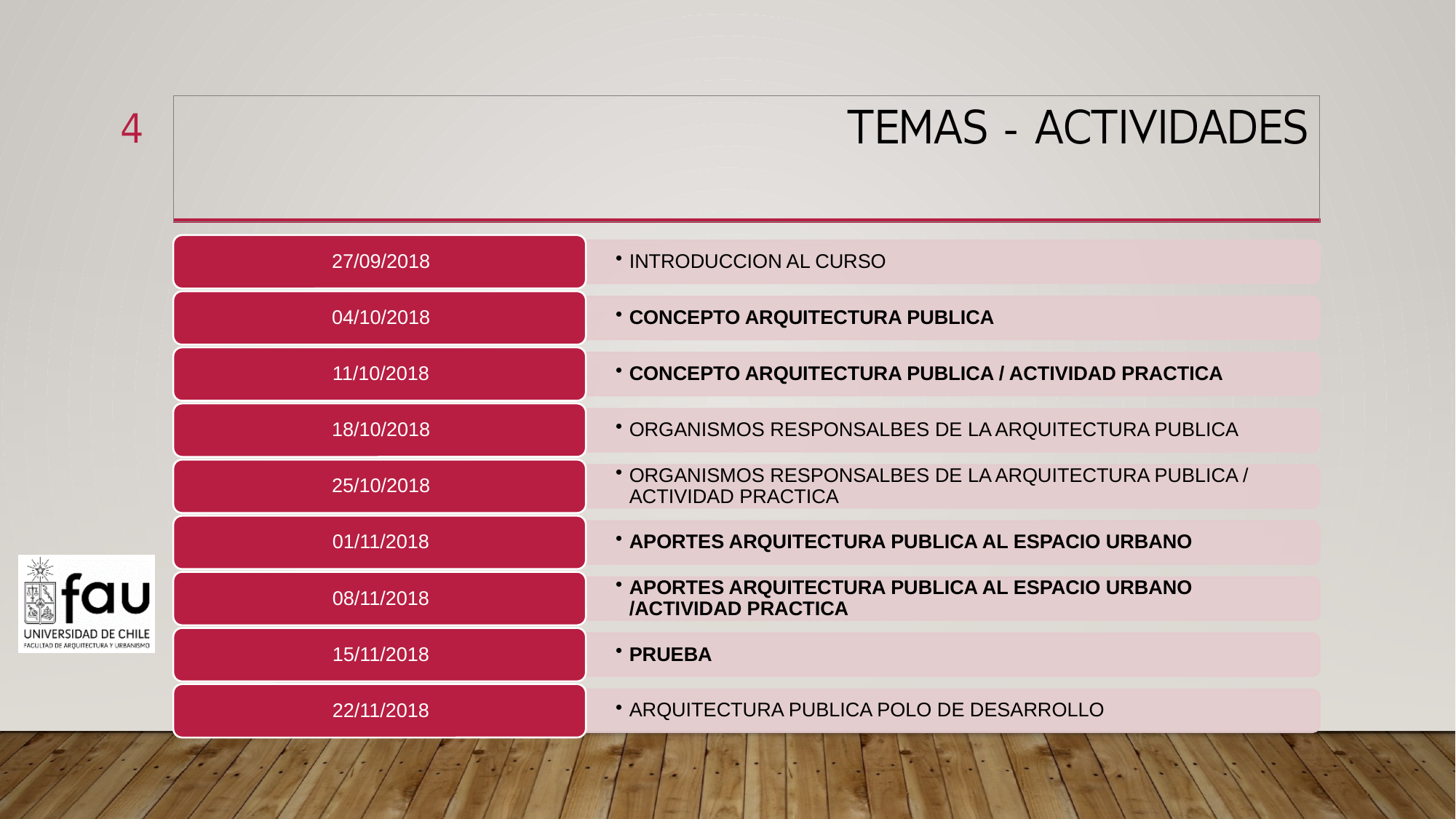

4
# TEMAS - ACTIVIDADES
INTRODUCCION AL CURSO
27/09/2018
CONCEPTO ARQUITECTURA PUBLICA
04/10/2018
CONCEPTO ARQUITECTURA PUBLICA / ACTIVIDAD PRACTICA
11/10/2018
ORGANISMOS RESPONSALBES DE LA ARQUITECTURA PUBLICA
18/10/2018
ORGANISMOS RESPONSALBES DE LA ARQUITECTURA PUBLICA / ACTIVIDAD PRACTICA
25/10/2018
APORTES ARQUITECTURA PUBLICA AL ESPACIO URBANO
01/11/2018
APORTES ARQUITECTURA PUBLICA AL ESPACIO URBANO /ACTIVIDAD PRACTICA
08/11/2018
PRUEBA
15/11/2018
ARQUITECTURA PUBLICA POLO DE DESARROLLO
22/11/2018